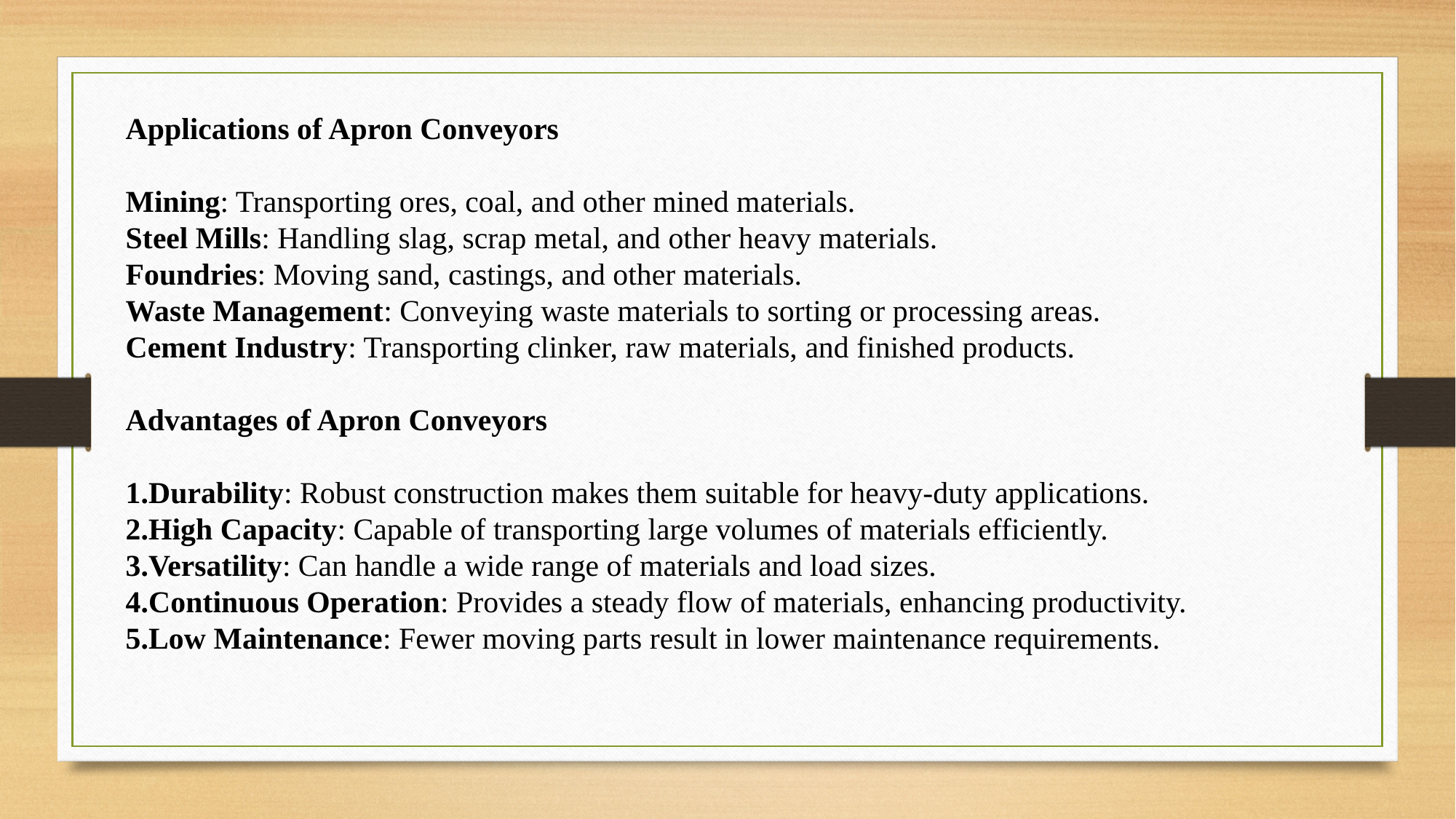

Applications of Apron Conveyors

Mining: Transporting ores, coal, and other mined materials.
Steel Mills: Handling slag, scrap metal, and other heavy materials.
Foundries: Moving sand, castings, and other materials.
Waste Management: Conveying waste materials to sorting or processing areas.
Cement Industry: Transporting clinker, raw materials, and finished products.

Advantages of Apron Conveyors

Durability: Robust construction makes them suitable for heavy-duty applications.
High Capacity: Capable of transporting large volumes of materials efficiently.
Versatility: Can handle a wide range of materials and load sizes.
Continuous Operation: Provides a steady flow of materials, enhancing productivity.
Low Maintenance: Fewer moving parts result in lower maintenance requirements.